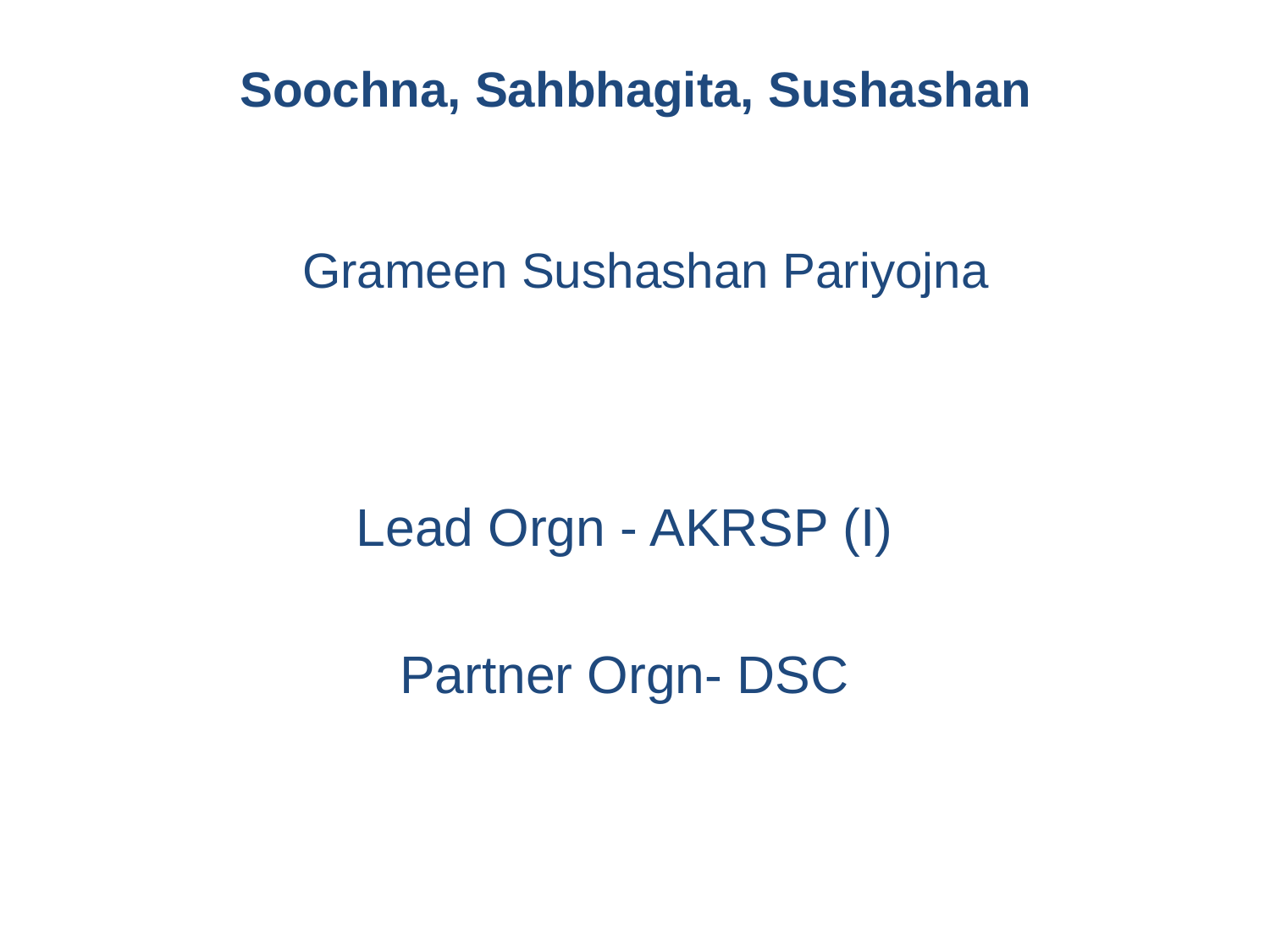

Soochna, Sahbhagita, Sushashan

Grameen Sushashan Pariyojna

Lead Orgn - AKRSP (I)

Partner Orgn- DSC